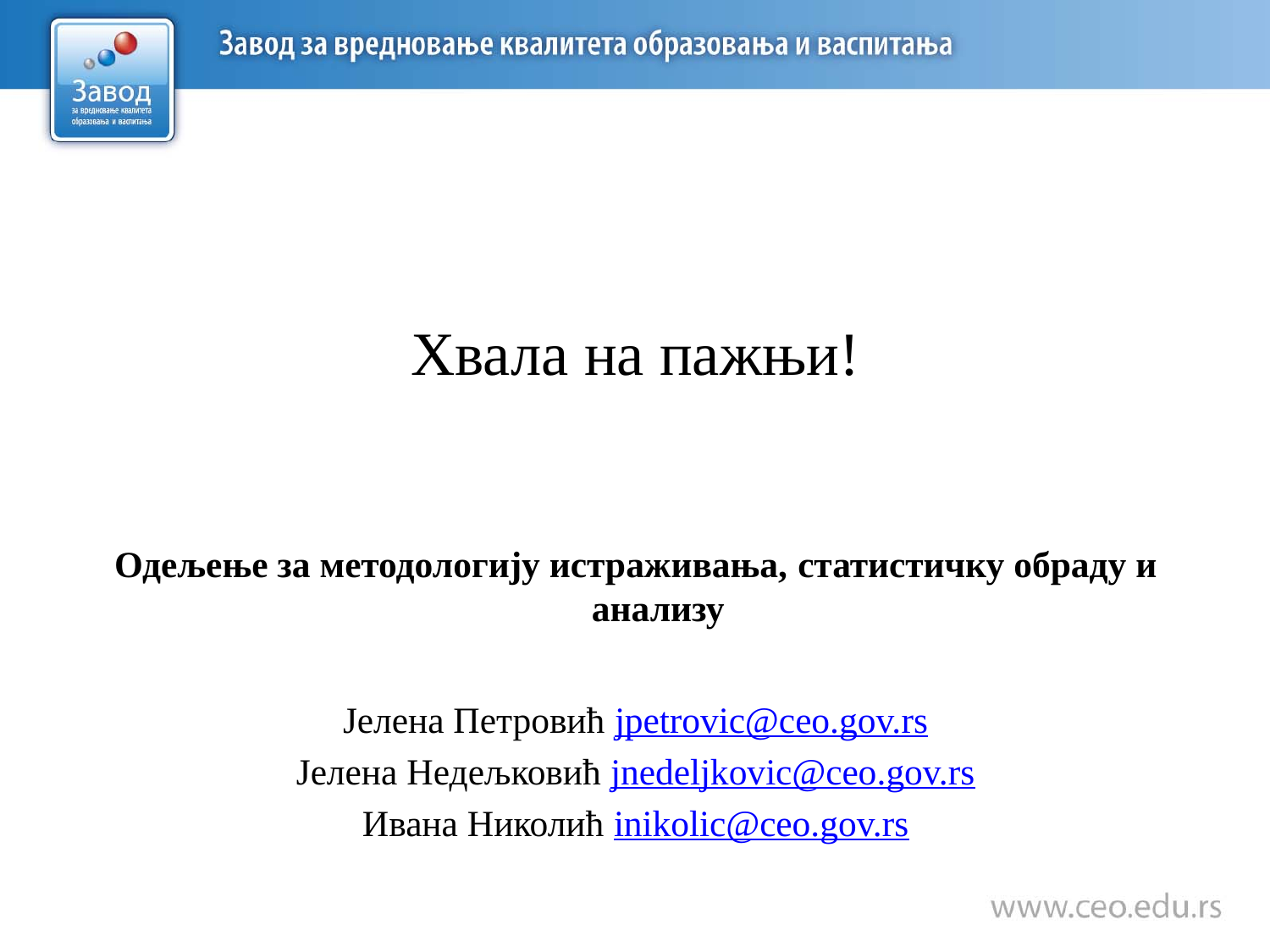

Хвала на пажњи!

Одељење за методологију истраживања, статистичку обраду и анализу

Јелена Петровић jpetrovic@ceo.gov.rs
Јелена Недељковић jnedeljkovic@ceo.gov.rs
Ивана Николић inikolic@ceo.gov.rs